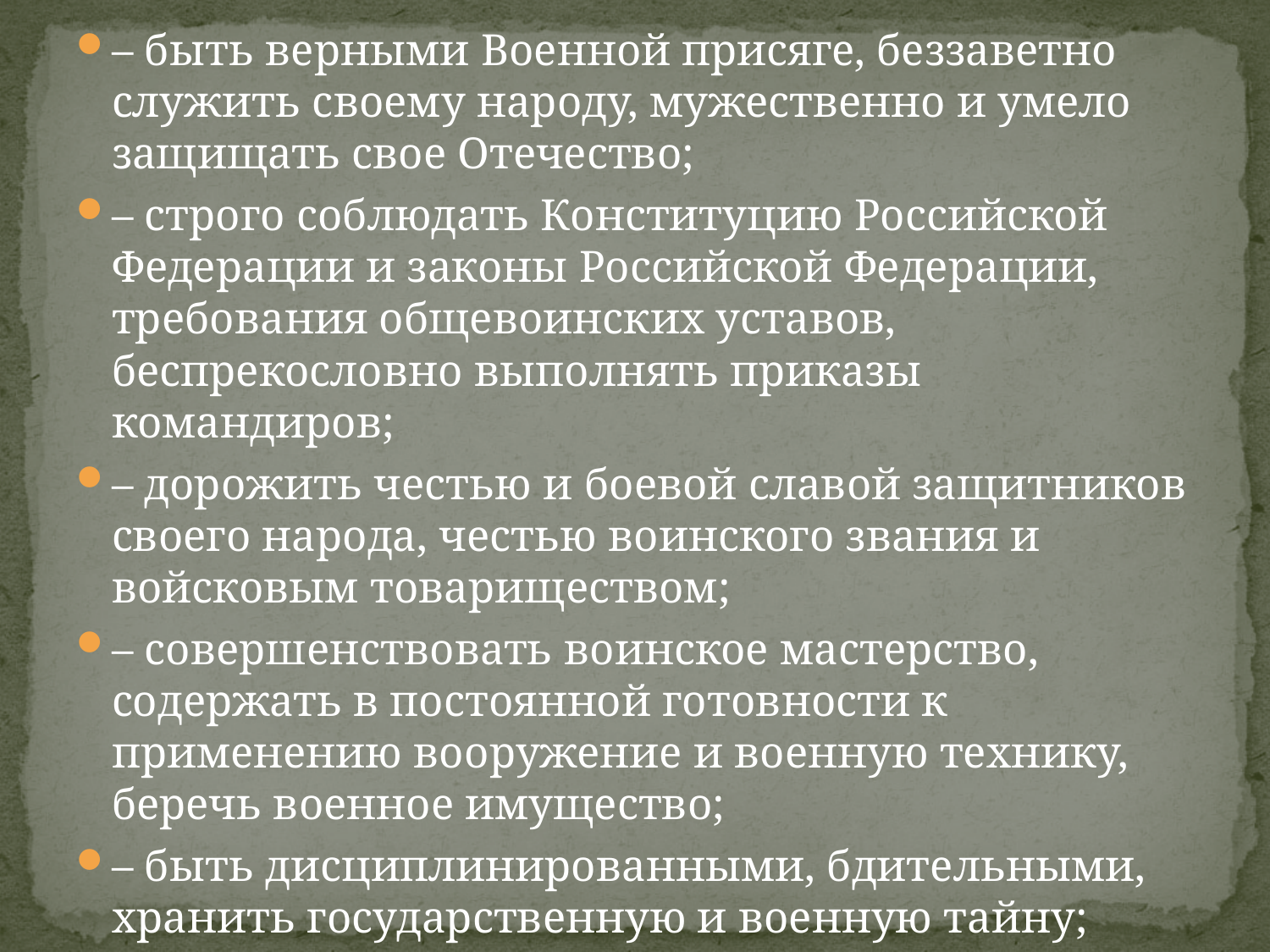

– быть верными Военной присяге, беззаветно служить своему народу, мужественно и умело защищать свое Отечество;
– строго соблюдать Конституцию Российской Федерации и законы Российской Федерации, требования общевоинских уставов, беспрекословно выполнять приказы командиров;
– дорожить честью и боевой славой защитников своего народа, честью воинского звания и войсковым товариществом;
– совершенствовать воинское мастерство, содержать в постоянной готовности к применению вооружение и военную технику, беречь военное имущество;
– быть дисциплинированными, бдительными, хранить государственную и военную тайну;